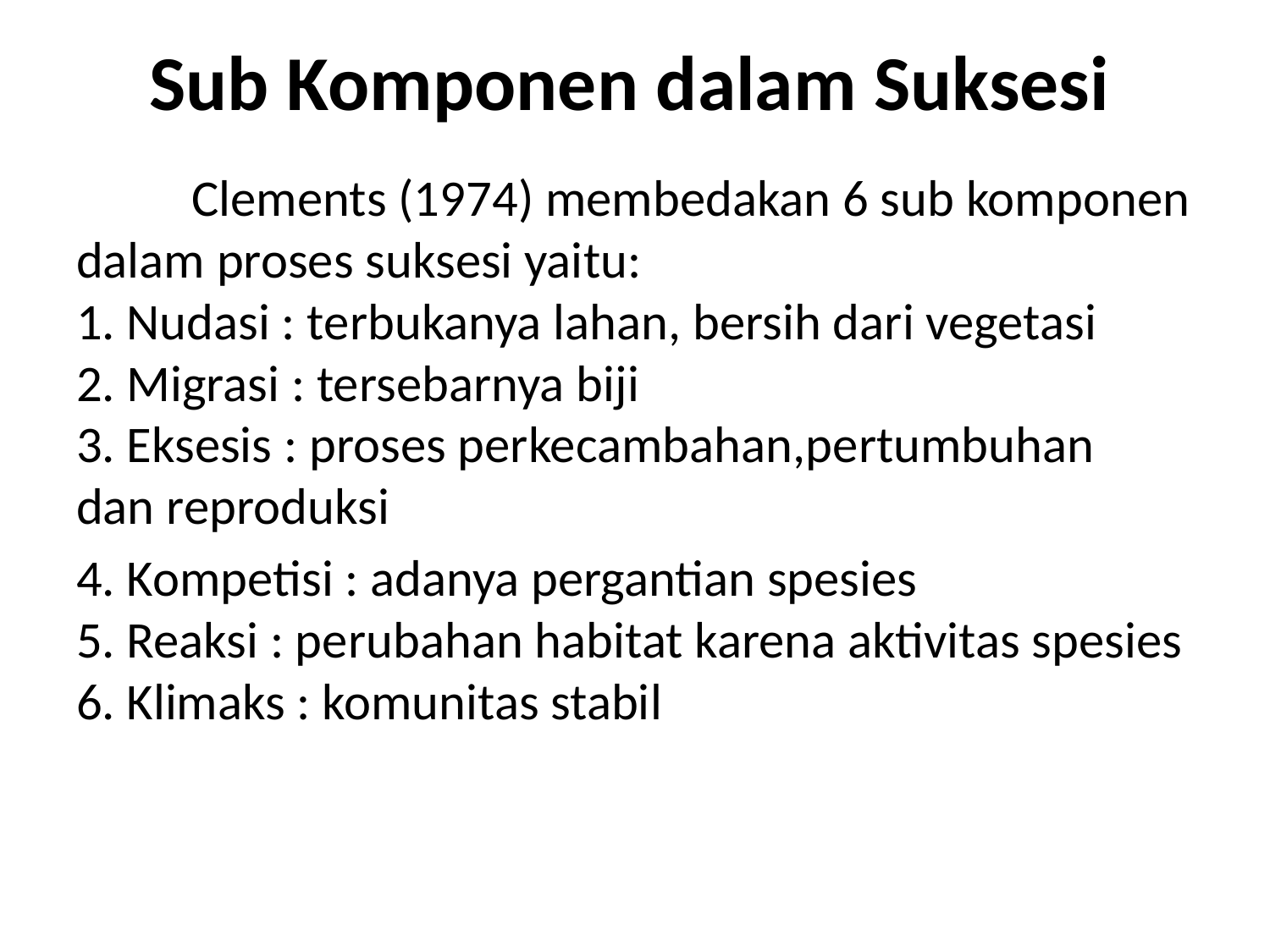

Sub Komponen dalam Suksesi
	Clements (1974) membedakan 6 sub komponen dalam proses suksesi yaitu:
1. Nudasi : terbukanya lahan, bersih dari vegetasi
2. Migrasi : tersebarnya biji
3. Eksesis : proses perkecambahan,pertumbuhan   dan reproduksi
4. Kompetisi : adanya pergantian spesies
5. Reaksi : perubahan habitat karena aktivitas spesies
6. Klimaks : komunitas stabil